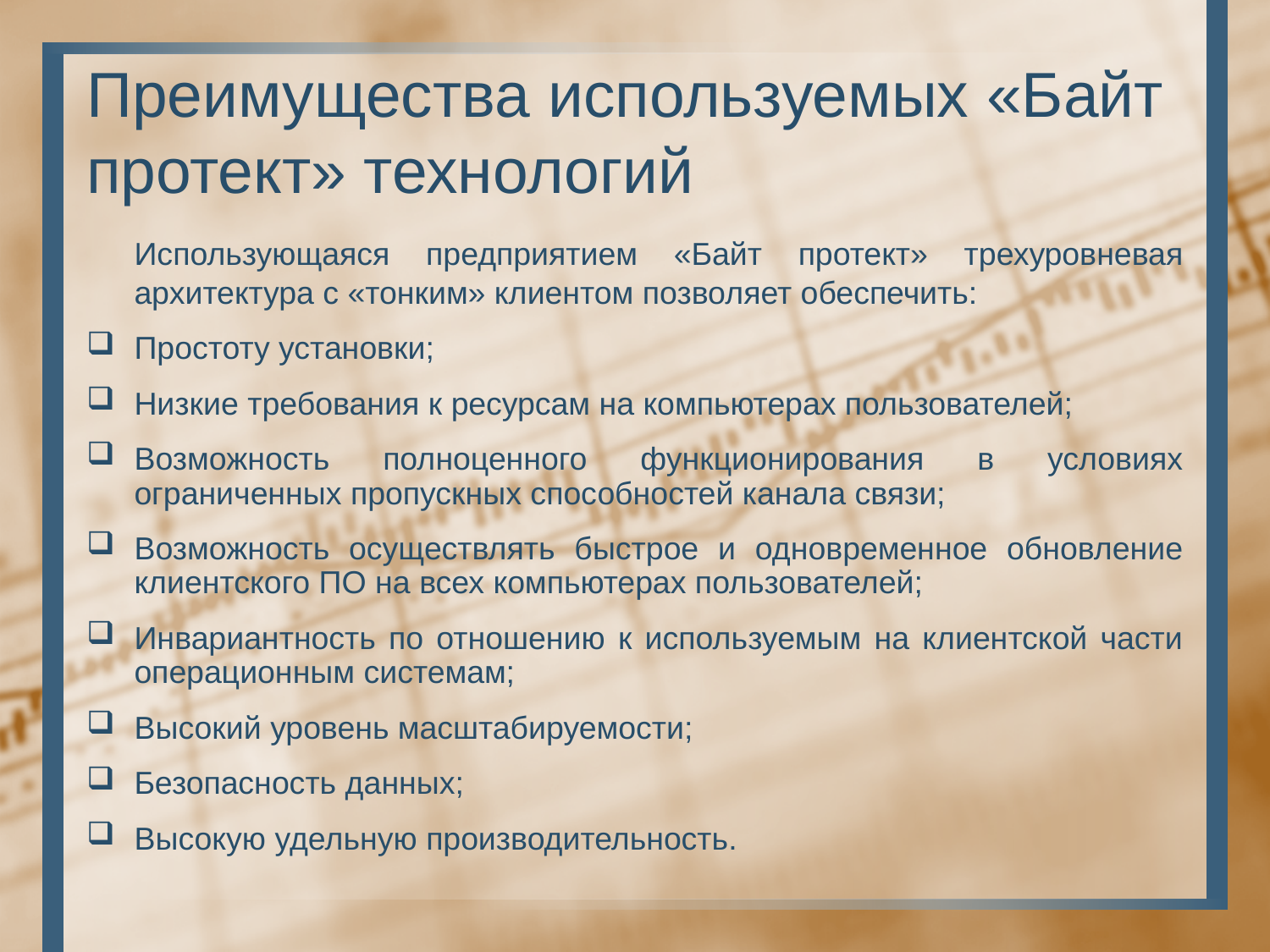

# Преимущества используемых «Байт протект» технологий
	Использующаяся предприятием «Байт протект» трехуровневая архитектура с «тонким» клиентом позволяет обеспечить:
Простоту установки;
Низкие требования к ресурсам на компьютерах пользователей;
Возможность полноценного функционирования в условиях ограниченных пропускных способностей канала связи;
Возможность осуществлять быстрое и одновременное обновление клиентского ПО на всех компьютерах пользователей;
Инвариантность по отношению к используемым на клиентской части операционным системам;
Высокий уровень масштабируемости;
Безопасность данных;
Высокую удельную производительность.